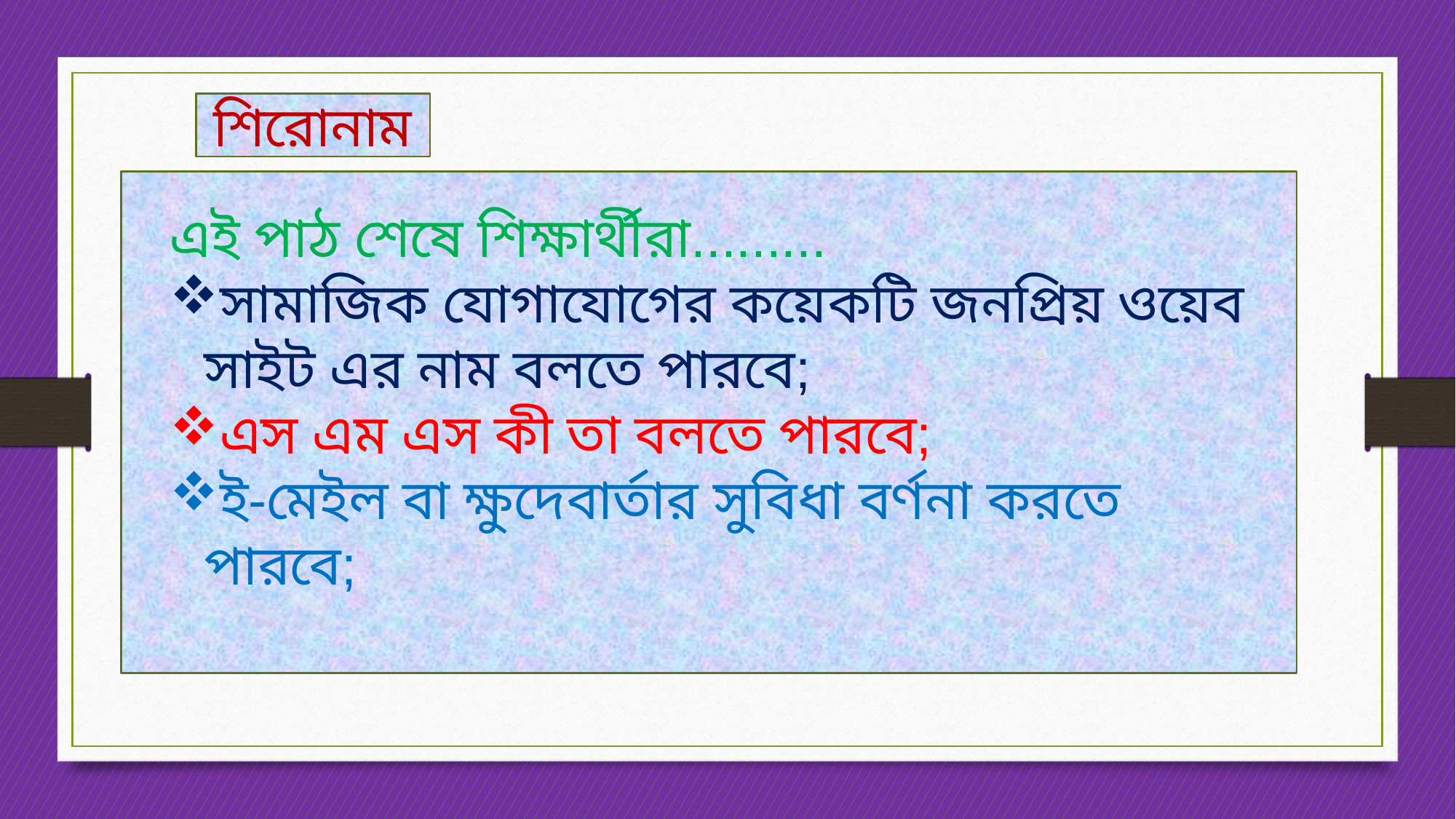

শিরোনাম

এই পাঠ শেষে শিক্ষার্থীরা.........
সামাজিক যোগাযোগের কয়েকটি জনপ্রিয় ওয়েব সাইট এর নাম বলতে পারবে;
এস এম এস কী তা বলতে পারবে;
ই-মেইল বা ক্ষুদেবার্তার সুবিধা বর্ণনা করতে পারবে;